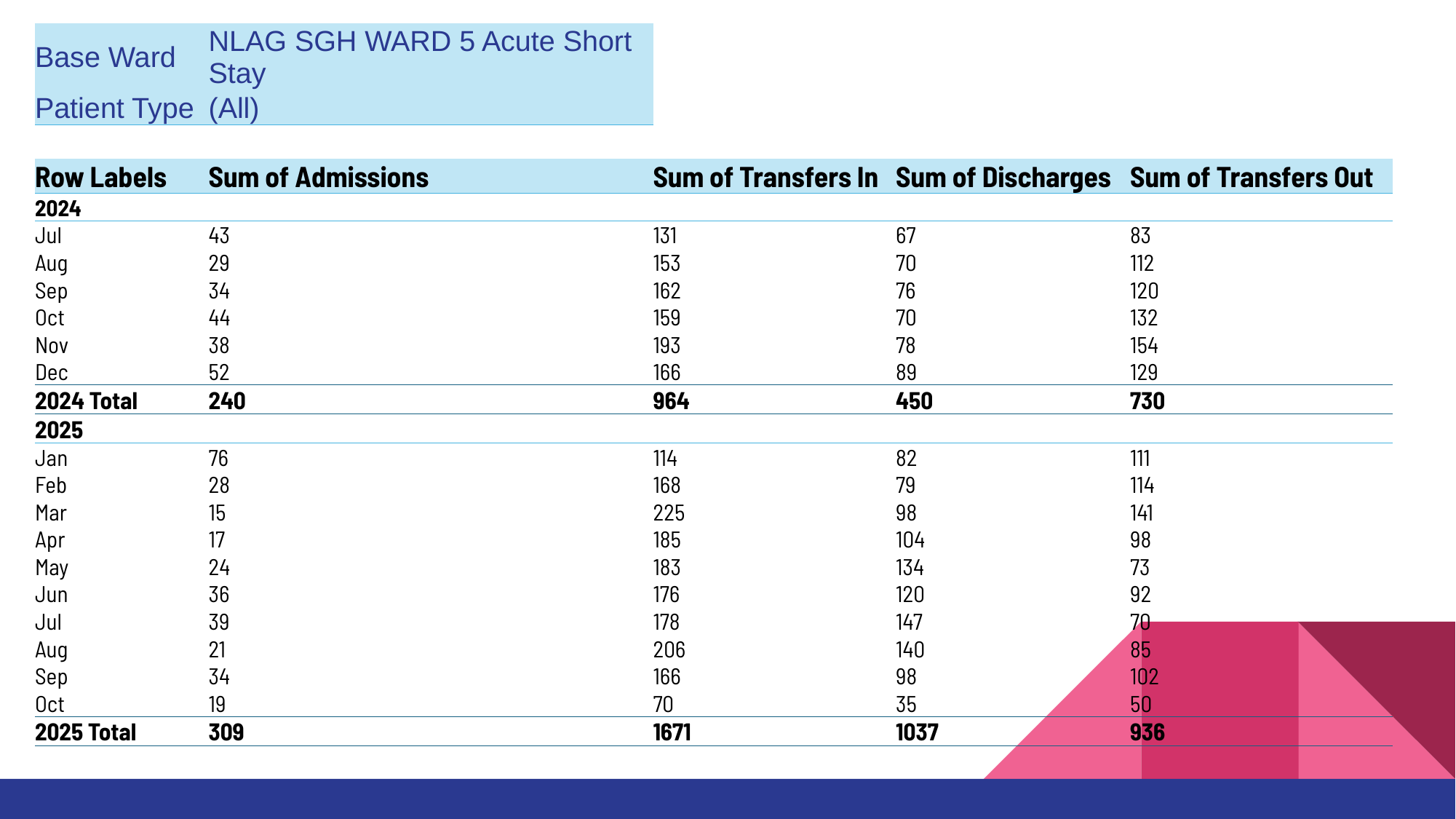

| Base Ward | NLAG SGH WARD 5 Acute Short Stay |  |  |  |
| --- | --- | --- | --- | --- |
| Patient Type | (All) |  |  |  |
|  |  |  |  |  |
| Row Labels | Sum of Admissions | Sum of Transfers In | Sum of Discharges | Sum of Transfers Out |
| 2024 |  |  |  |  |
| Jul | 43 | 131 | 67 | 83 |
| Aug | 29 | 153 | 70 | 112 |
| Sep | 34 | 162 | 76 | 120 |
| Oct | 44 | 159 | 70 | 132 |
| Nov | 38 | 193 | 78 | 154 |
| Dec | 52 | 166 | 89 | 129 |
| 2024 Total | 240 | 964 | 450 | 730 |
| 2025 |  |  |  |  |
| Jan | 76 | 114 | 82 | 111 |
| Feb | 28 | 168 | 79 | 114 |
| Mar | 15 | 225 | 98 | 141 |
| Apr | 17 | 185 | 104 | 98 |
| May | 24 | 183 | 134 | 73 |
| Jun | 36 | 176 | 120 | 92 |
| Jul | 39 | 178 | 147 | 70 |
| Aug | 21 | 206 | 140 | 85 |
| Sep | 34 | 166 | 98 | 102 |
| Oct | 19 | 70 | 35 | 50 |
| 2025 Total | 309 | 1671 | 1037 | 936 |